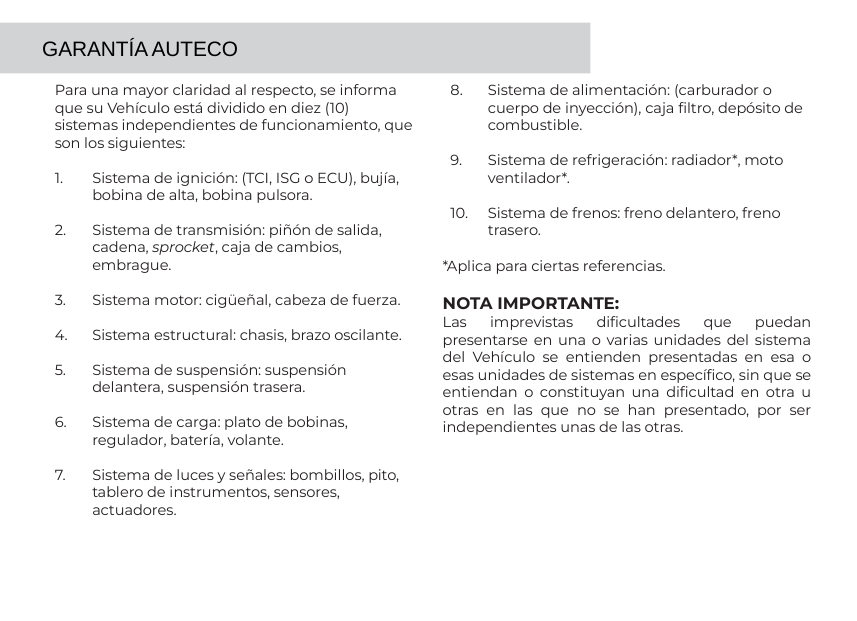

GARANTÍA AUTECO
Para una mayor claridad al respecto, se informa que su Vehículo está dividido en diez (10) sistemas independientes de funcionamiento, que son los siguientes:

Sistema de ignición: (TCI, ISG o ECU), bujía, bobina de alta, bobina pulsora.

Sistema de transmisión: piñón de salida, cadena, sprocket, caja de cambios, embrague.

Sistema motor: cigüeñal, cabeza de fuerza.

Sistema estructural: chasis, brazo oscilante.

Sistema de suspensión: suspensión delantera, suspensión trasera.

Sistema de carga: plato de bobinas, regulador, batería, volante.

Sistema de luces y señales: bombillos, pito, tablero de instrumentos, sensores, actuadores.

Sistema de alimentación: (carburador o cuerpo de inyección), caja filtro, depósito de combustible.

Sistema de refrigeración: radiador*, moto ventilador*.

Sistema de frenos: freno delantero, freno trasero.

*Aplica para ciertas referencias.

NOTA IMPORTANTE:
Las imprevistas dificultades que puedan presentarse en una o varias unidades del sistema del Vehículo se entienden presentadas en esa o esas unidades de sistemas en específico, sin que se entiendan o constituyan una dificultad en otra u otras en las que no se han presentado, por ser independientes unas de las otras.